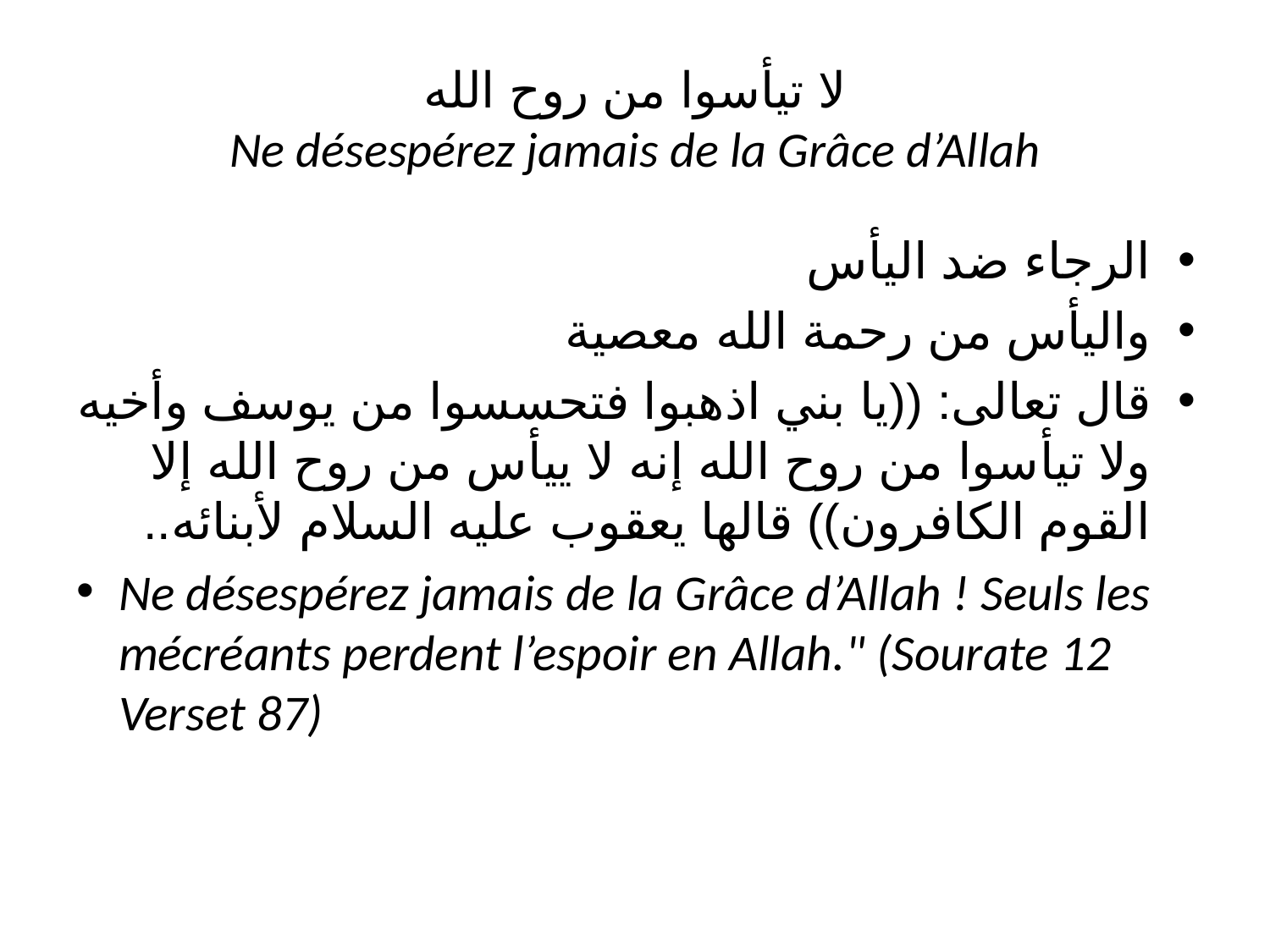

# لا تيأسوا من روح الله Ne désespérez jamais de la Grâce d’Allah
الرجاء ضد اليأس
واليأس من رحمة الله معصية
قال تعالى: ((يا بني اذهبوا فتحسسوا من يوسف وأخيه ولا تيأسوا من روح الله إنه لا ييأس من روح الله إلا القوم الكافرون)) قالها يعقوب عليه السلام لأبنائه..
Ne désespérez jamais de la Grâce d’Allah ! Seuls les mécréants perdent l’espoir en Allah." (Sourate 12 Verset 87)